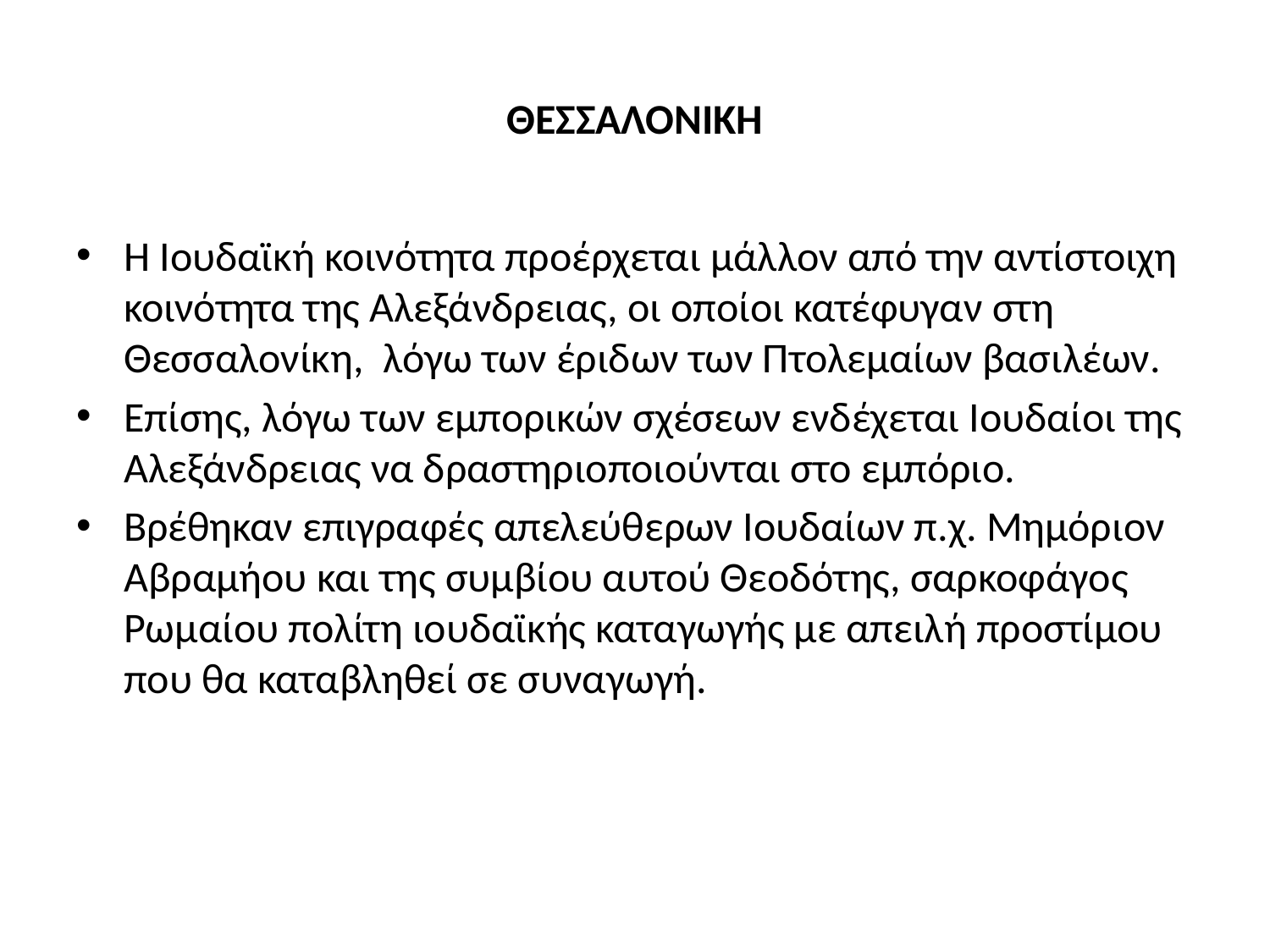

# ΘΕΣΣΑΛΟΝΙΚΗ
Η Ιουδαϊκή κοινότητα προέρχεται μάλλον από την αντίστοιχη κοινότητα της Αλεξάνδρειας, οι οποίοι κατέφυγαν στη Θεσσαλονίκη,  λόγω των έριδων των Πτολεμαίων βασιλέων.
Επίσης, λόγω των εμπορικών σχέσεων ενδέχεται Ιουδαίοι της Αλεξάνδρειας να δραστηριοποιούνται στο εμπόριο.
Βρέθηκαν επιγραφές απελεύθερων Ιουδαίων π.χ. Μημόριον Αβραμήου και της συμβίου αυτού Θεοδότης, σαρκοφάγος Ρωμαίου πολίτη ιουδαϊκής καταγωγής με απειλή προστίμου που θα καταβληθεί σε συναγωγή.